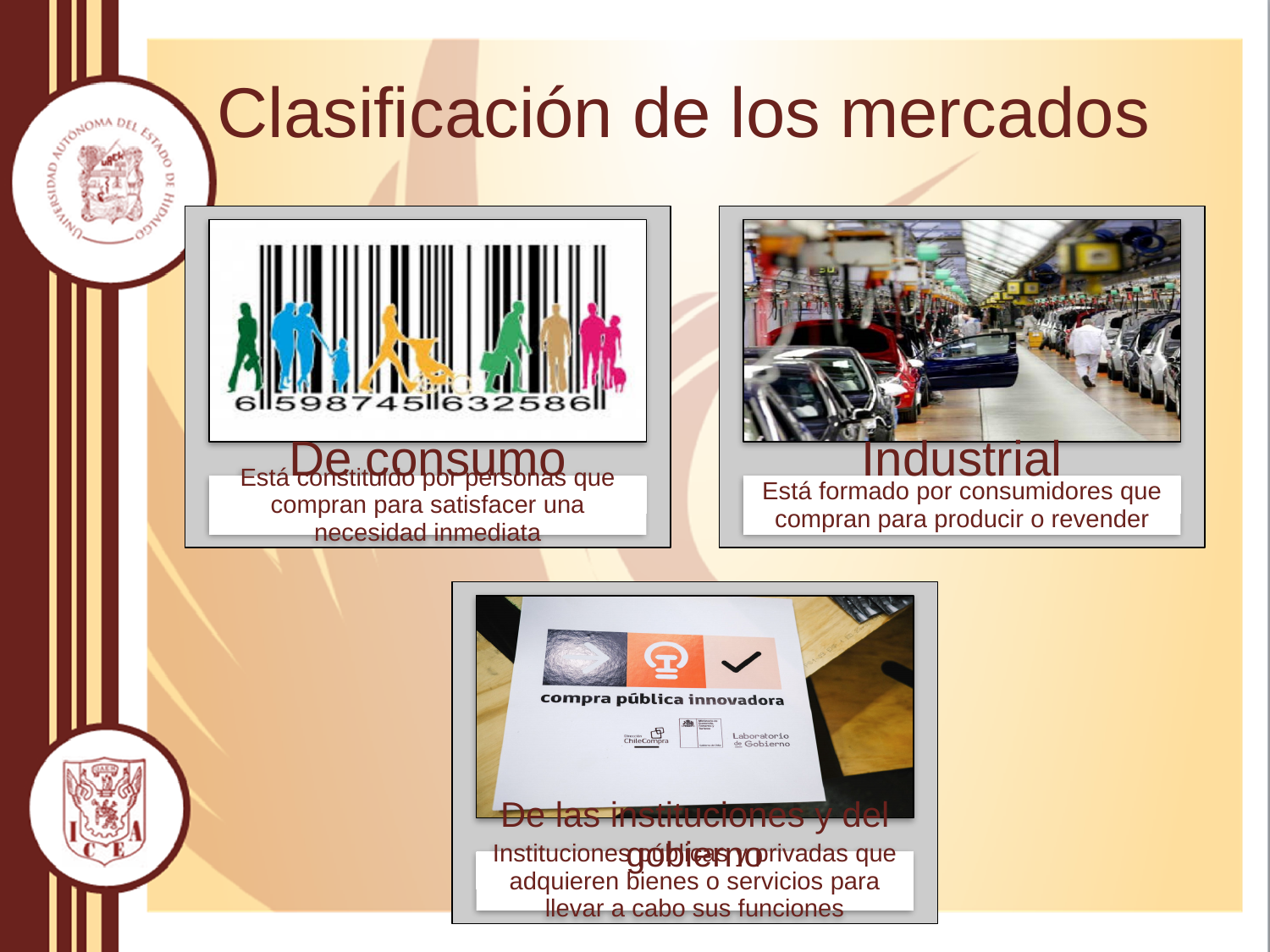

# Clasificación de los mercados
De consumo
Está constituido por personas que compran para satisfacer una necesidad inmediata
Industrial
Está formado por consumidores que compran para producir o revender